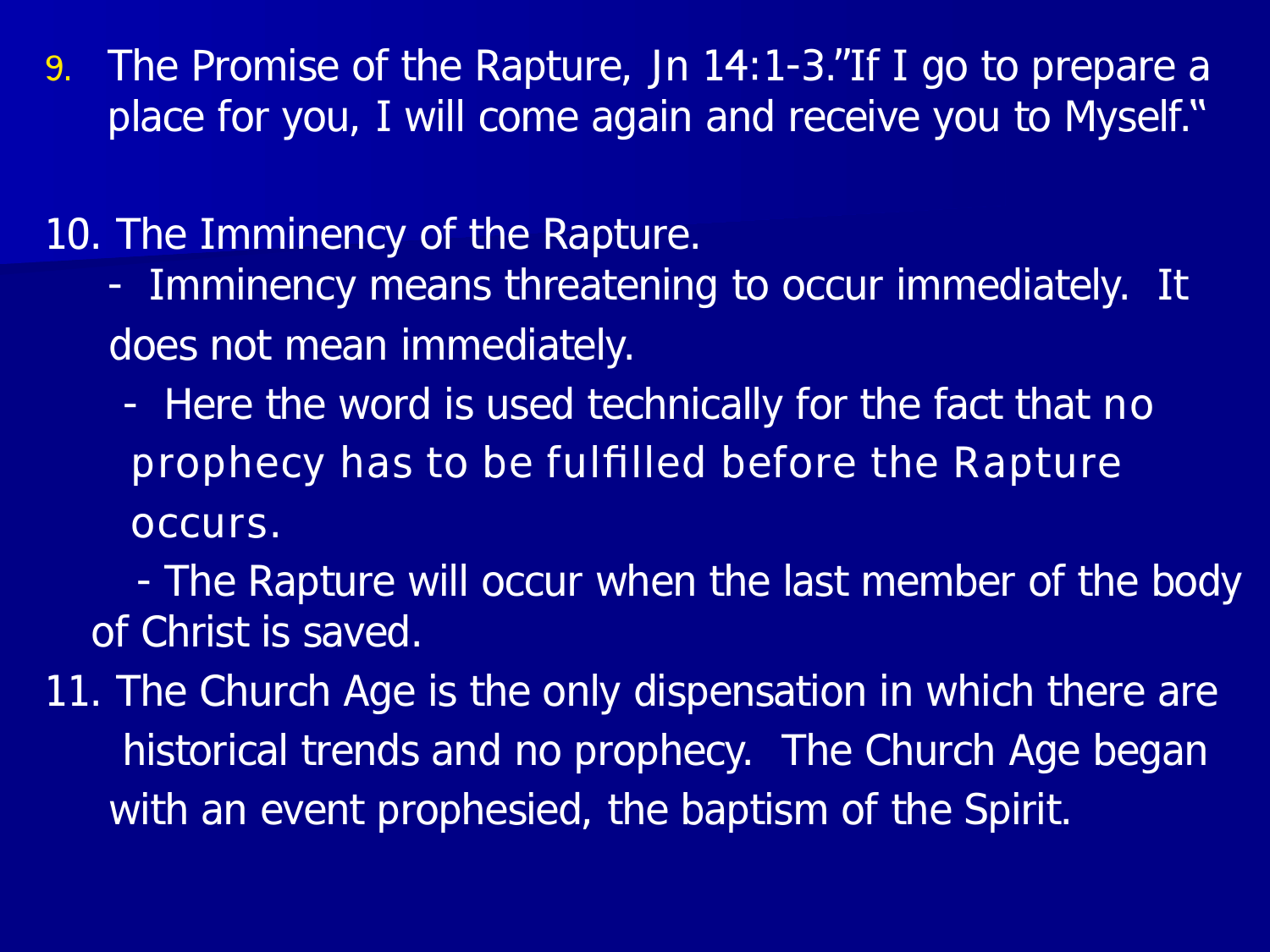

The Promise of the Rapture, Jn 14:1-3.”If I go to prepare a place for you, I will come again and receive you to Myself.“

10. The Imminency of the Rapture.
-  Imminency means threatening to occur immediately.  It
     does not mean immediately.
      -  Here the word is used technically for the fact that no
       prophecy has to be fulfilled before the Rapture
       occurs.
       - The Rapture will occur when the last member of the body of Christ is saved.
11. The Church Age is the only dispensation in which there are
      historical trends and no prophecy.  The Church Age began
     with an event prophesied, the baptism of the Spirit.